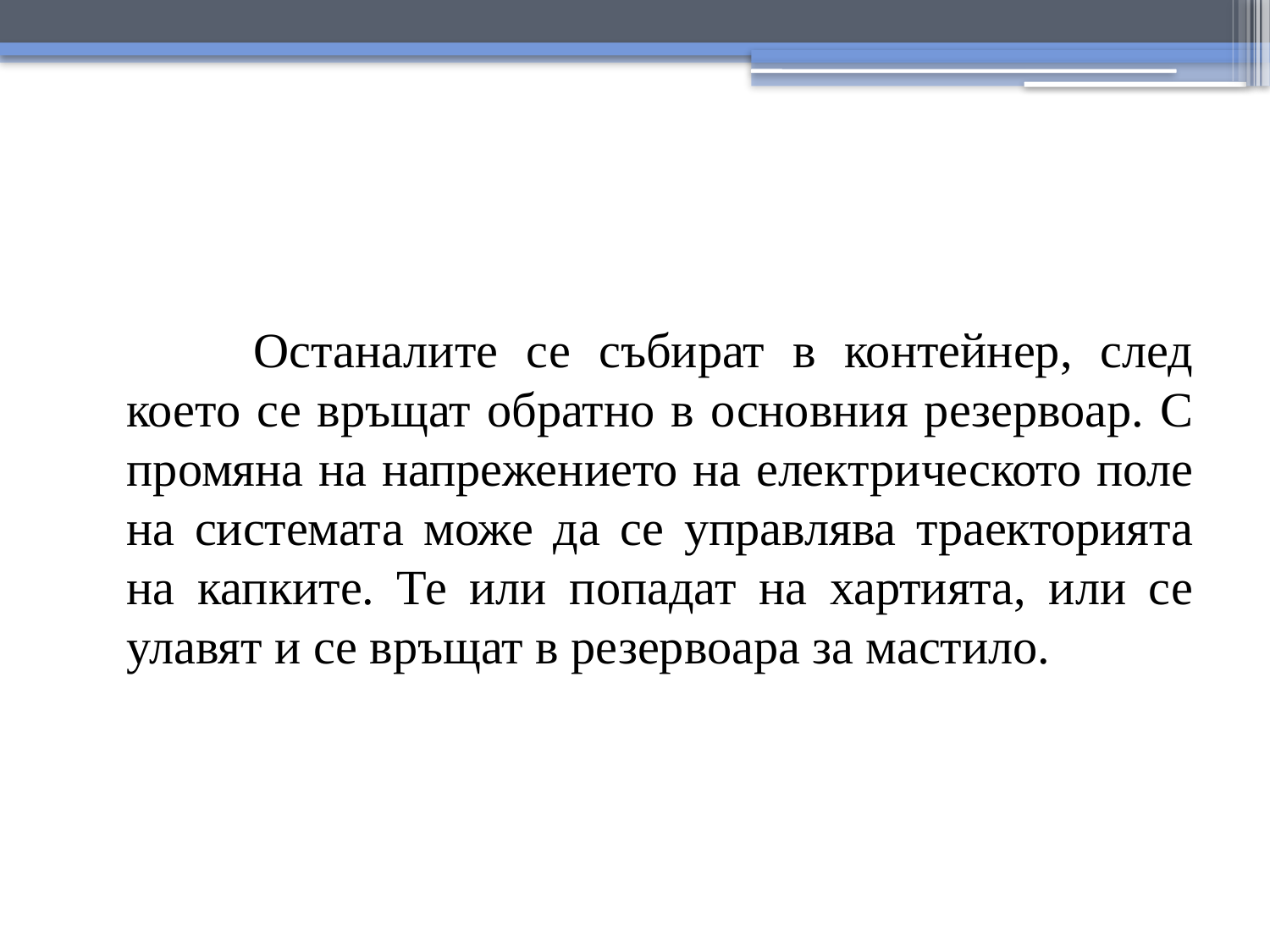

Останалите се събират в контейнер, след което се връщат обратно в основния резервоар. С промяна на напрежението на електрическото поле на системата може да се управлява траекторията на капките. Те или попадат на хартията, или се улавят и се връщат в резервоара за мастило.